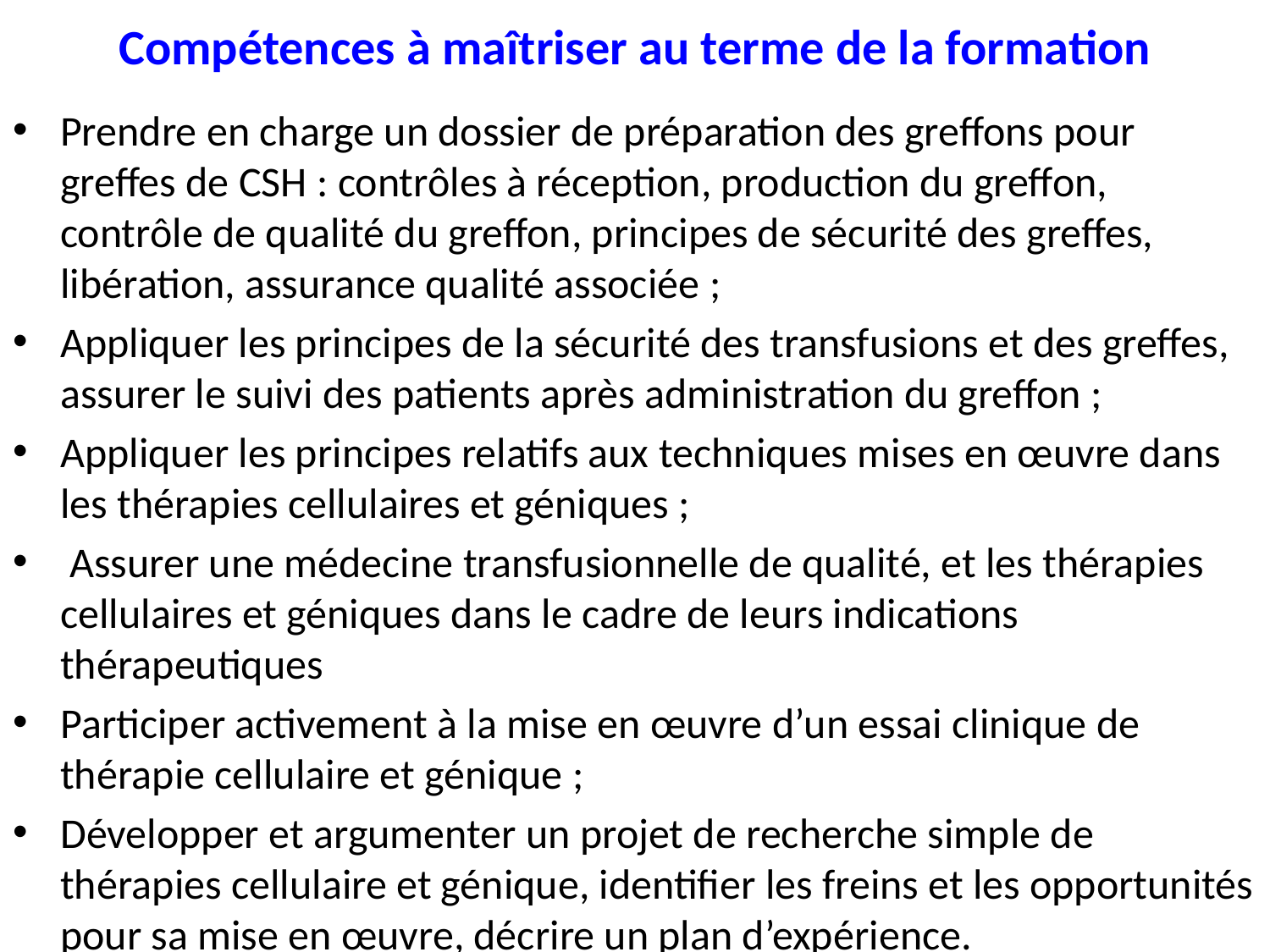

Prendre en charge un dossier de préparation des greffons pour greffes de CSH : contrôles à réception, production du greffon, contrôle de qualité du greffon, principes de sécurité des greffes, libération, assurance qualité associée ;
Appliquer les principes de la sécurité des transfusions et des greffes, assurer le suivi des patients après administration du greffon ;
Appliquer les principes relatifs aux techniques mises en œuvre dans les thérapies cellulaires et géniques ;
 Assurer une médecine transfusionnelle de qualité, et les thérapies cellulaires et géniques dans le cadre de leurs indications thérapeutiques
Participer activement à la mise en œuvre d’un essai clinique de thérapie cellulaire et génique ;
Développer et argumenter un projet de recherche simple de thérapies cellulaire et génique, identifier les freins et les opportunités pour sa mise en œuvre, décrire un plan d’expérience.

# Compétences à maîtriser au terme de la formation